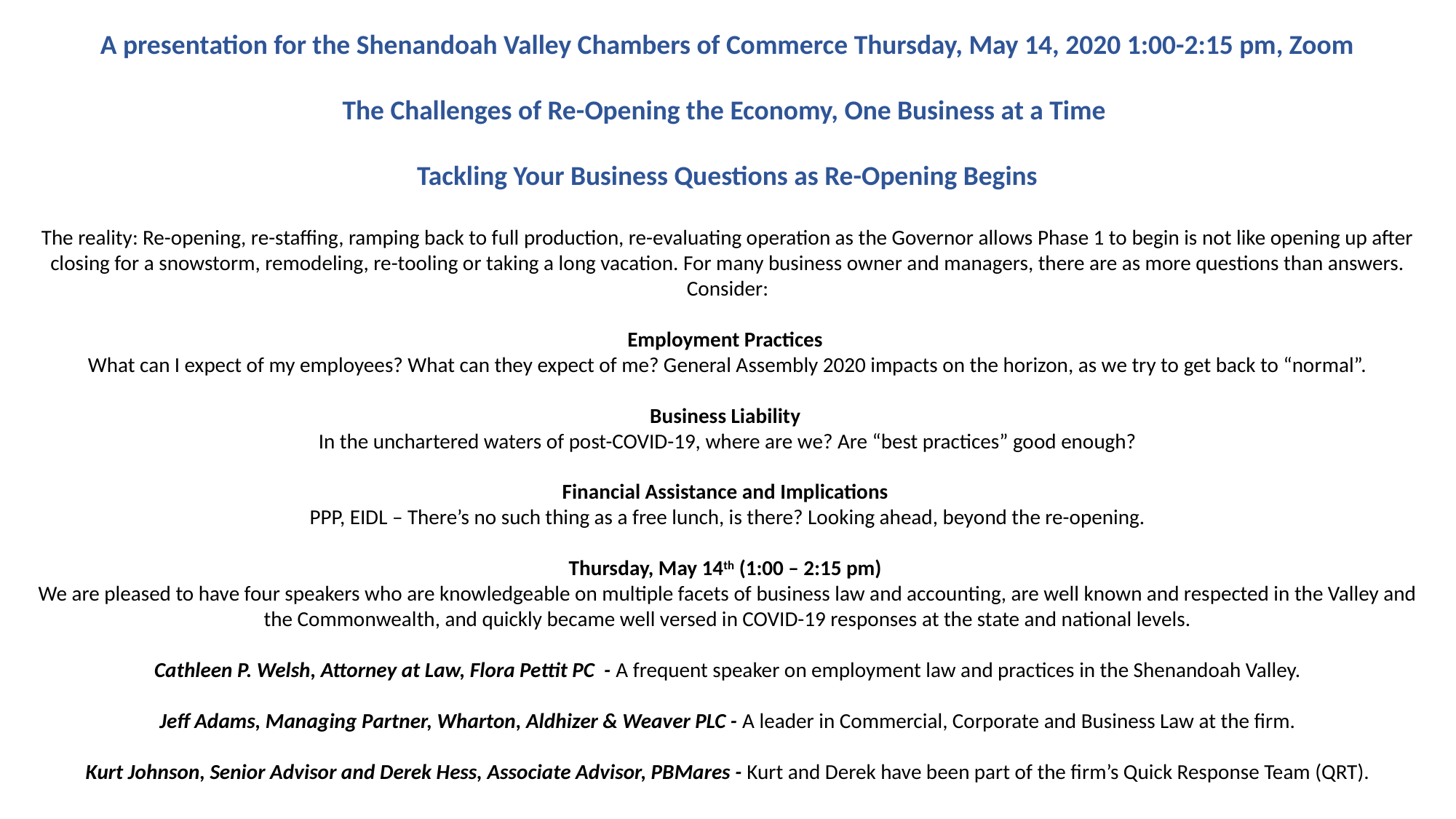

A presentation for the Shenandoah Valley Chambers of Commerce Thursday, May 14, 2020 1:00-2:15 pm, Zoom

The Challenges of Re-Opening the Economy, One Business at a Time

Tackling Your Business Questions as Re-Opening Begins

The reality: Re-opening, re-staffing, ramping back to full production, re-evaluating operation as the Governor allows Phase 1 to begin is not like opening up after closing for a snowstorm, remodeling, re-tooling or taking a long vacation. For many business owner and managers, there are as more questions than answers. Consider:

Employment Practices
What can I expect of my employees? What can they expect of me? General Assembly 2020 impacts on the horizon, as we try to get back to “normal”.

Business Liability
In the unchartered waters of post-COVID-19, where are we? Are “best practices” good enough?

Financial Assistance and Implications
PPP, EIDL – There’s no such thing as a free lunch, is there? Looking ahead, beyond the re-opening.

Thursday, May 14th (1:00 – 2:15 pm)
We are pleased to have four speakers who are knowledgeable on multiple facets of business law and accounting, are well known and respected in the Valley and the Commonwealth, and quickly became well versed in COVID-19 responses at the state and national levels.

Cathleen P. Welsh, Attorney at Law, Flora Pettit PC  - A frequent speaker on employment law and practices in the Shenandoah Valley.

Jeff Adams, Managing Partner, Wharton, Aldhizer & Weaver PLC - A leader in Commercial, Corporate and Business Law at the firm.

Kurt Johnson, Senior Advisor and Derek Hess, Associate Advisor, PBMares - Kurt and Derek have been part of the firm’s Quick Response Team (QRT).